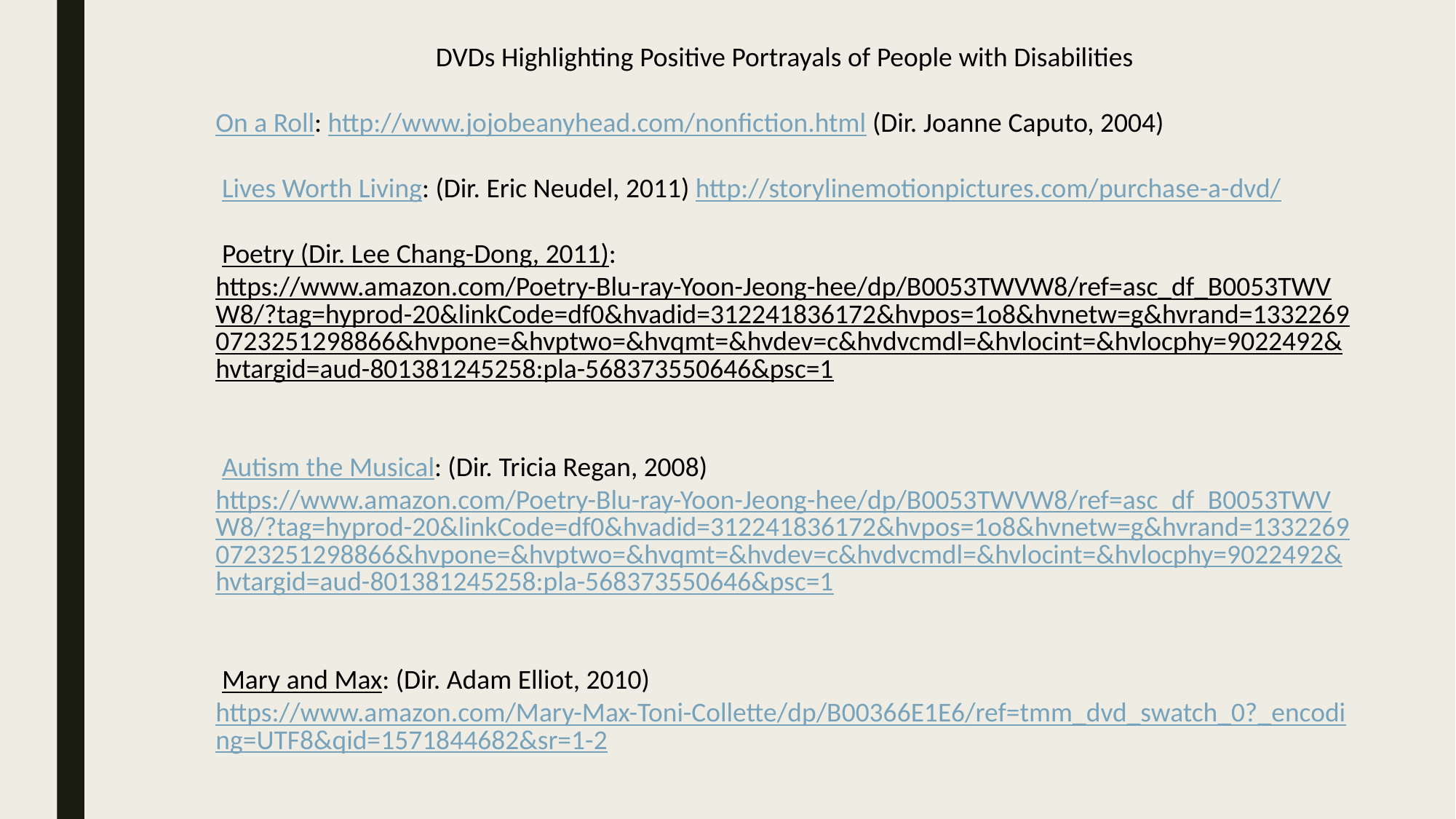

DVDs Highlighting Positive Portrayals of People with Disabilities

On a Roll: http://www.jojobeanyhead.com/nonfiction.html (Dir. Joanne Caputo, 2004)
 Lives Worth Living: (Dir. Eric Neudel, 2011) http://storylinemotionpictures.com/purchase-a-dvd/
 Poetry (Dir. Lee Chang-Dong, 2011): https://www.amazon.com/Poetry-Blu-ray-Yoon-Jeong-hee/dp/B0053TWVW8/ref=asc_df_B0053TWVW8/?tag=hyprod-20&linkCode=df0&hvadid=312241836172&hvpos=1o8&hvnetw=g&hvrand=13322690723251298866&hvpone=&hvptwo=&hvqmt=&hvdev=c&hvdvcmdl=&hvlocint=&hvlocphy=9022492&hvtargid=aud-801381245258:pla-568373550646&psc=1
 Autism the Musical: (Dir. Tricia Regan, 2008) https://www.amazon.com/Poetry-Blu-ray-Yoon-Jeong-hee/dp/B0053TWVW8/ref=asc_df_B0053TWVW8/?tag=hyprod-20&linkCode=df0&hvadid=312241836172&hvpos=1o8&hvnetw=g&hvrand=13322690723251298866&hvpone=&hvptwo=&hvqmt=&hvdev=c&hvdvcmdl=&hvlocint=&hvlocphy=9022492&hvtargid=aud-801381245258:pla-568373550646&psc=1
 Mary and Max: (Dir. Adam Elliot, 2010) https://www.amazon.com/Mary-Max-Toni-Collette/dp/B00366E1E6/ref=tmm_dvd_swatch_0?_encoding=UTF8&qid=1571844682&sr=1-2